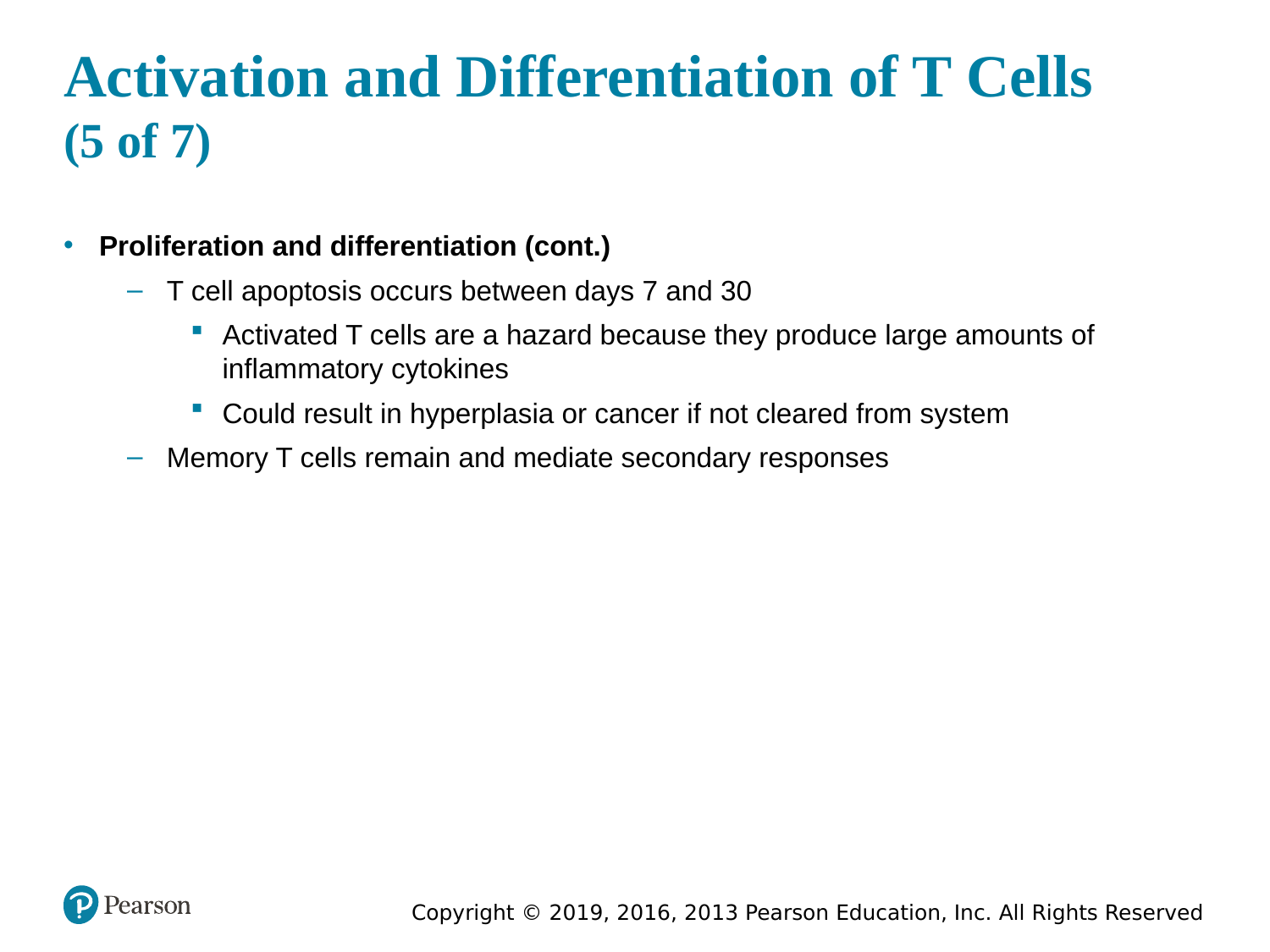

# Activation and Differentiation of T Cells (5 of 7)
Proliferation and differentiation (cont.)
T cell apoptosis occurs between days 7 and 30
Activated T cells are a hazard because they produce large amounts of inflammatory cytokines
Could result in hyperplasia or cancer if not cleared from system
Memory T cells remain and mediate secondary responses